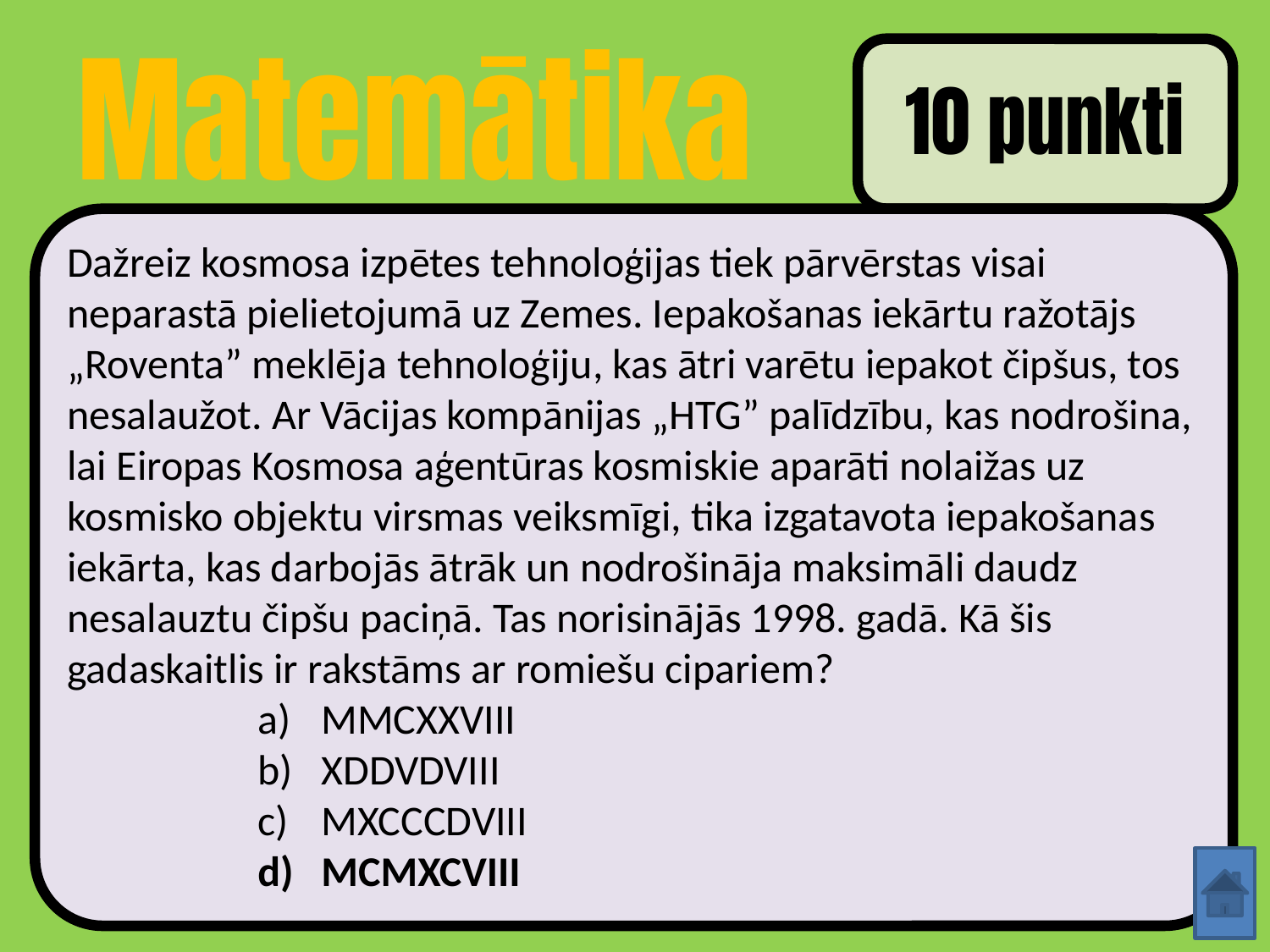

Matemātika
10 punkti
Dažreiz kosmosa izpētes tehnoloģijas tiek pārvērstas visai neparastā pielietojumā uz Zemes. Iepakošanas iekārtu ražotājs „Roventa” meklēja tehnoloģiju, kas ātri varētu iepakot čipšus, tos nesalaužot. Ar Vācijas kompānijas „HTG” palīdzību, kas nodrošina, lai Eiropas Kosmosa aģentūras kosmiskie aparāti nolaižas uz kosmisko objektu virsmas veiksmīgi, tika izgatavota iepakošanas iekārta, kas darbojās ātrāk un nodrošināja maksimāli daudz nesalauztu čipšu paciņā. Tas norisinājās 1998. gadā. Kā šis gadaskaitlis ir rakstāms ar romiešu cipariem?
MMCXXVIII
XDDVDVIII
MXCCCDVIII
MCMXCVIII